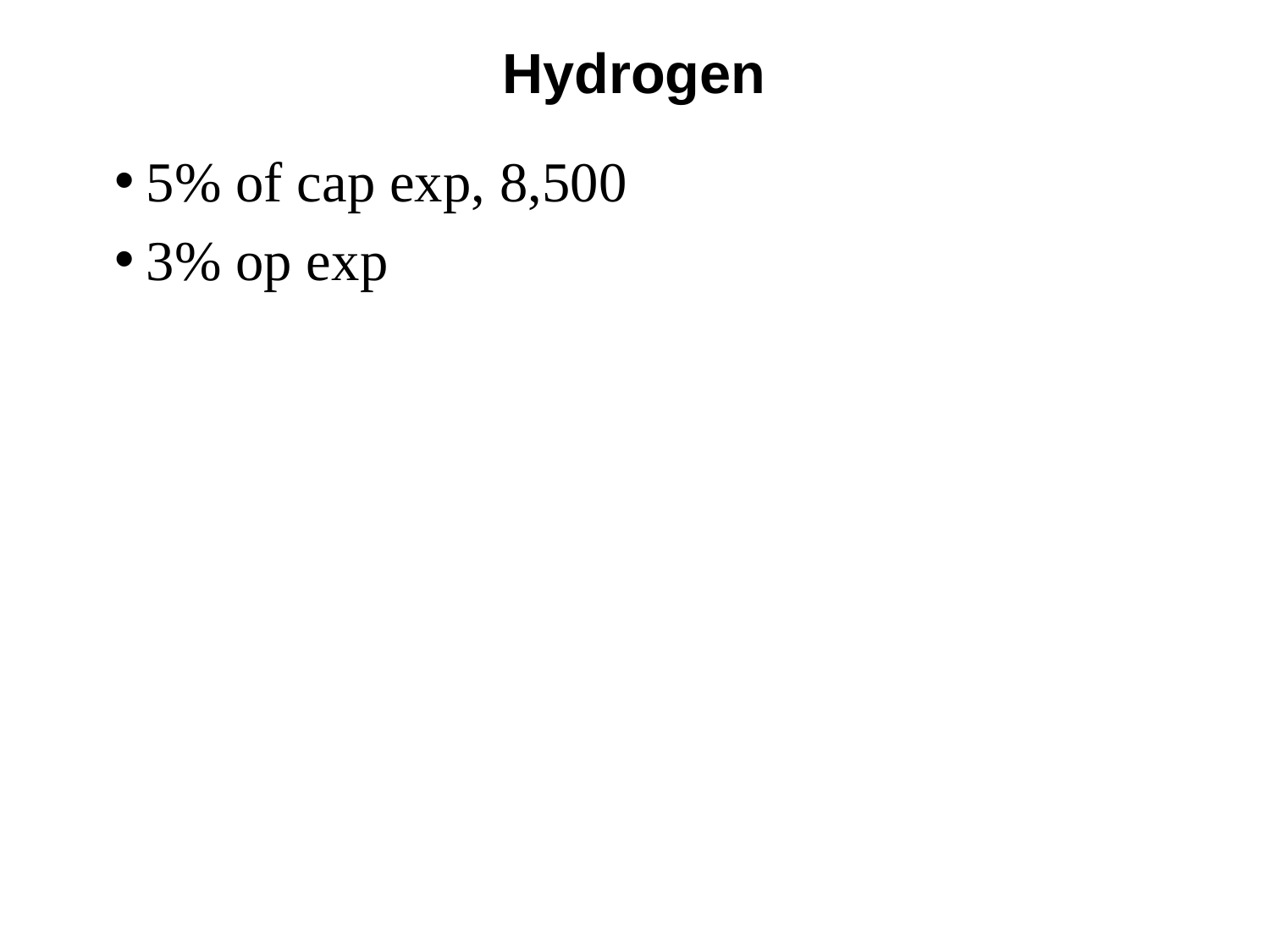

# Hydrogen
5% of cap exp, 8,500
3% op exp